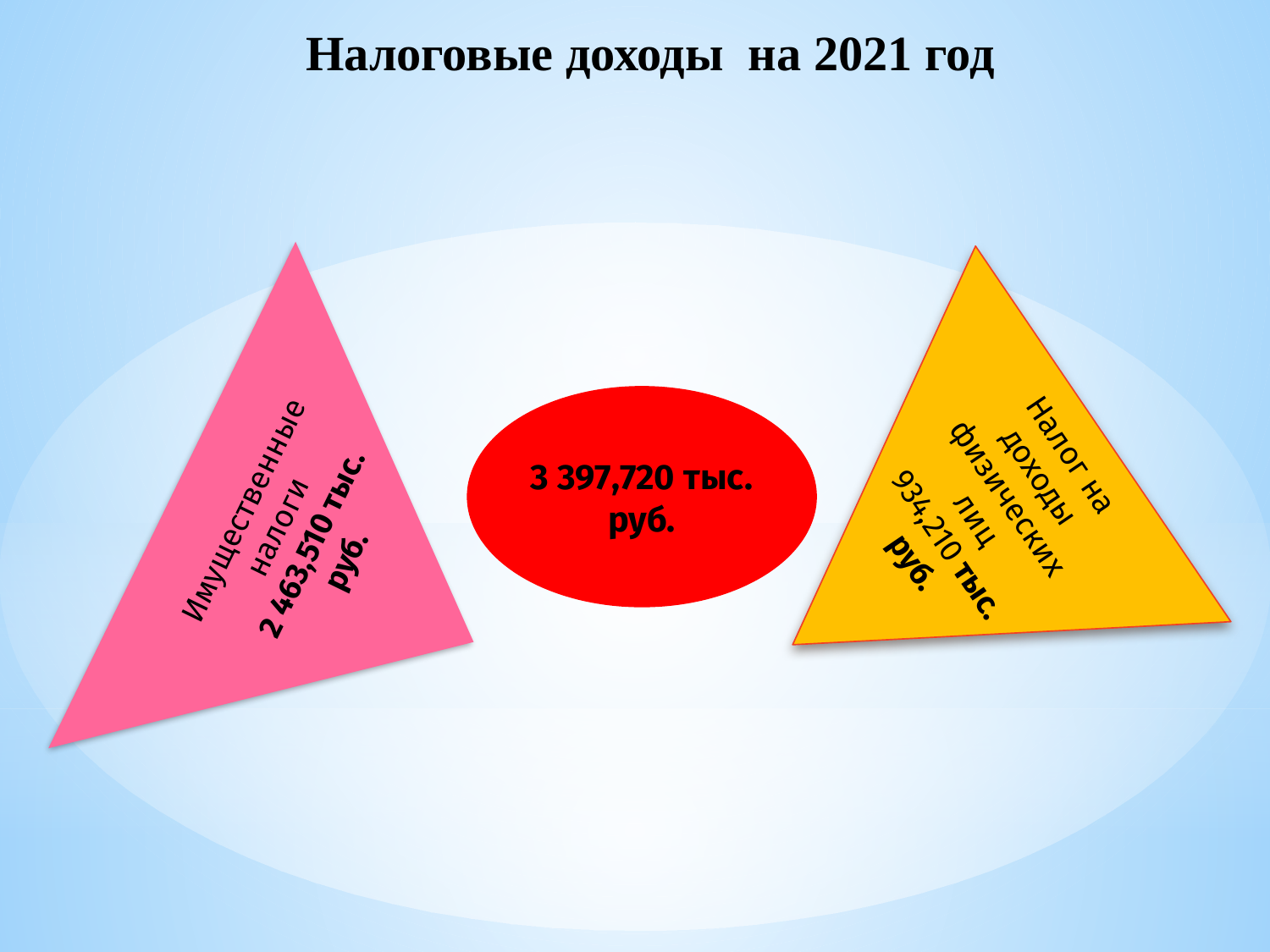

# Налоговые доходы  на 2021 год

Налог на доходы физических лиц
 934,210 тыс. руб.
3 397,720 тыс. руб.
Имущественные налоги
2 463,510 тыс. руб.